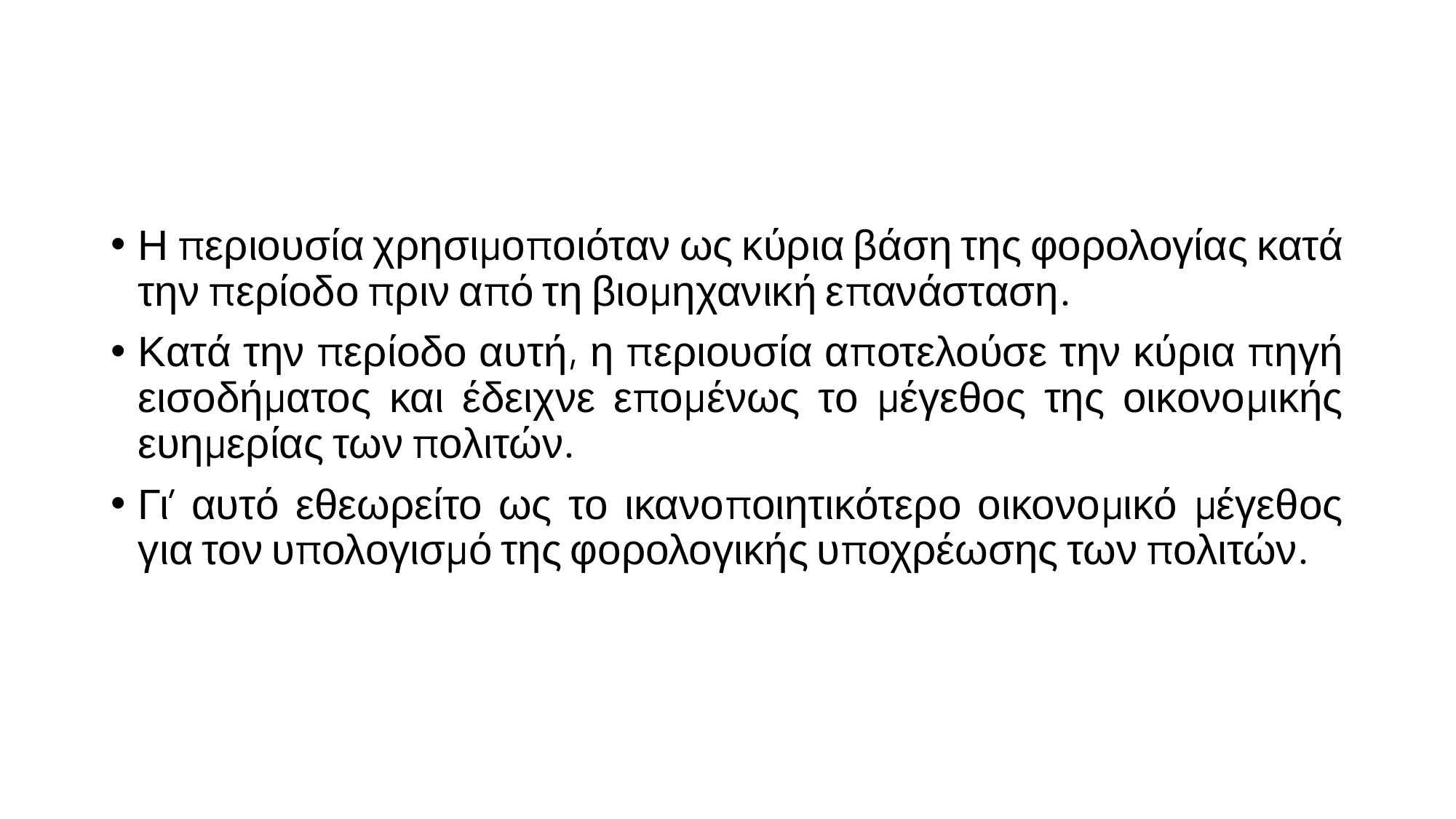

#
Η περιουσία χρησιμοποιόταν ως κύρια βάση της φορολογίας κατά την περίοδο πριν από τη βιομηχανική επανάσταση.
Κατά την περίοδο αυτή, η περιουσία αποτελούσε την κύρια πηγή εισοδήματος και έδειχνε επομένως το μέγεθος της οικονομικής ευημερίας των πολιτών.
Γι’ αυτό εθεωρείτο ως το ικανοποιητικότερο οικονομικό μέγεθος για τον υπολογισμό της φορολογικής υποχρέωσης των πολιτών.